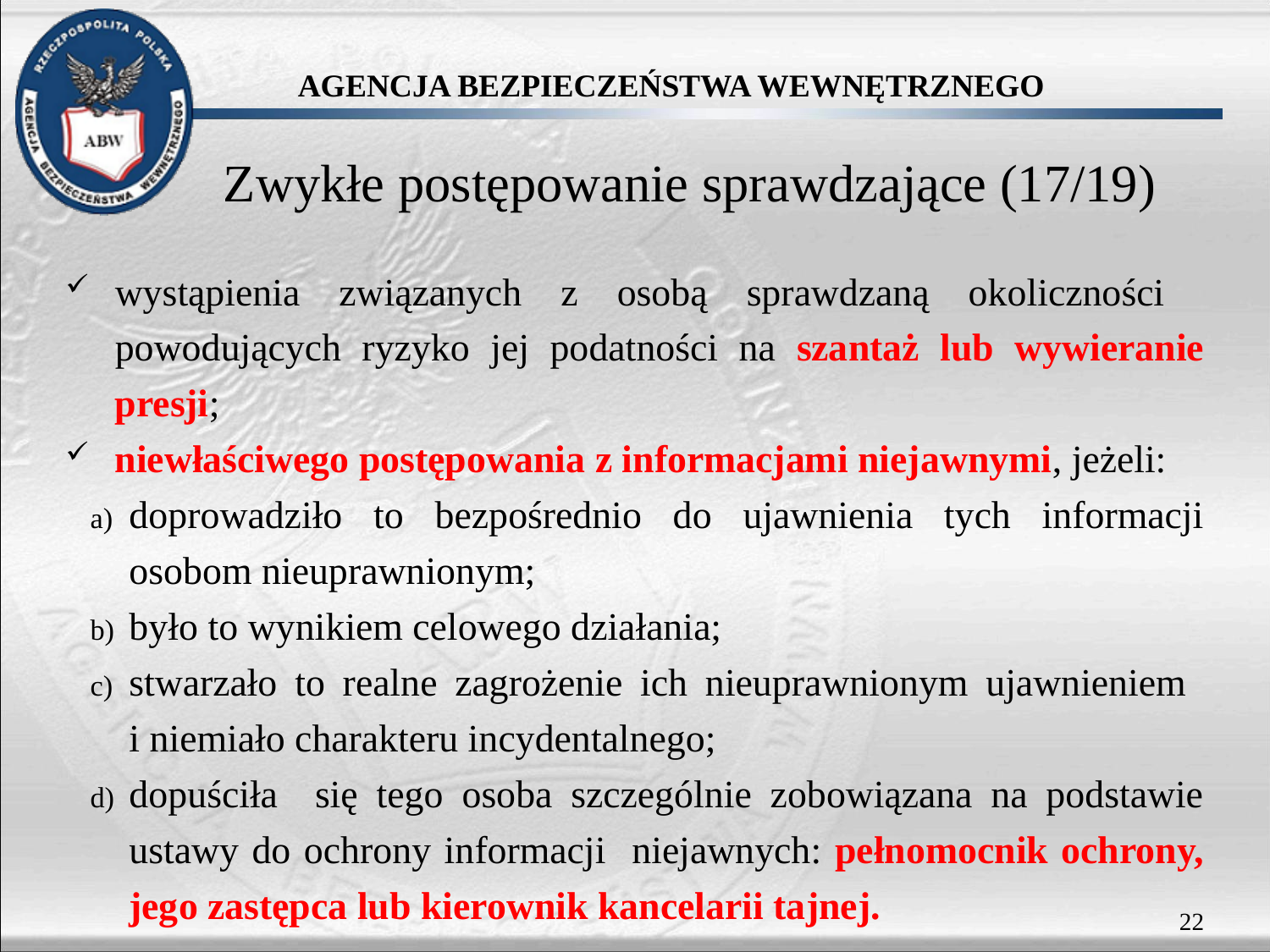

# Zwykłe postępowanie sprawdzające (17/19)
wystąpienia związanych z osobą sprawdzaną okoliczności  powodujących ryzyko jej podatności na szantaż lub wywieranie presji;
niewłaściwego postępowania z informacjami niejawnymi, jeżeli:
doprowadziło to bezpośrednio do ujawnienia tych informacji osobom nieuprawnionym;
było to wynikiem celowego działania;
stwarzało to realne zagrożenie ich nieuprawnionym ujawnieniem
i niemiało charakteru incydentalnego;
dopuściła  się tego osoba szczególnie zobowiązana na podstawie ustawy do ochrony informacji  niejawnych: pełnomocnik ochrony, jego zastępca lub kierownik kancelarii tajnej.
22